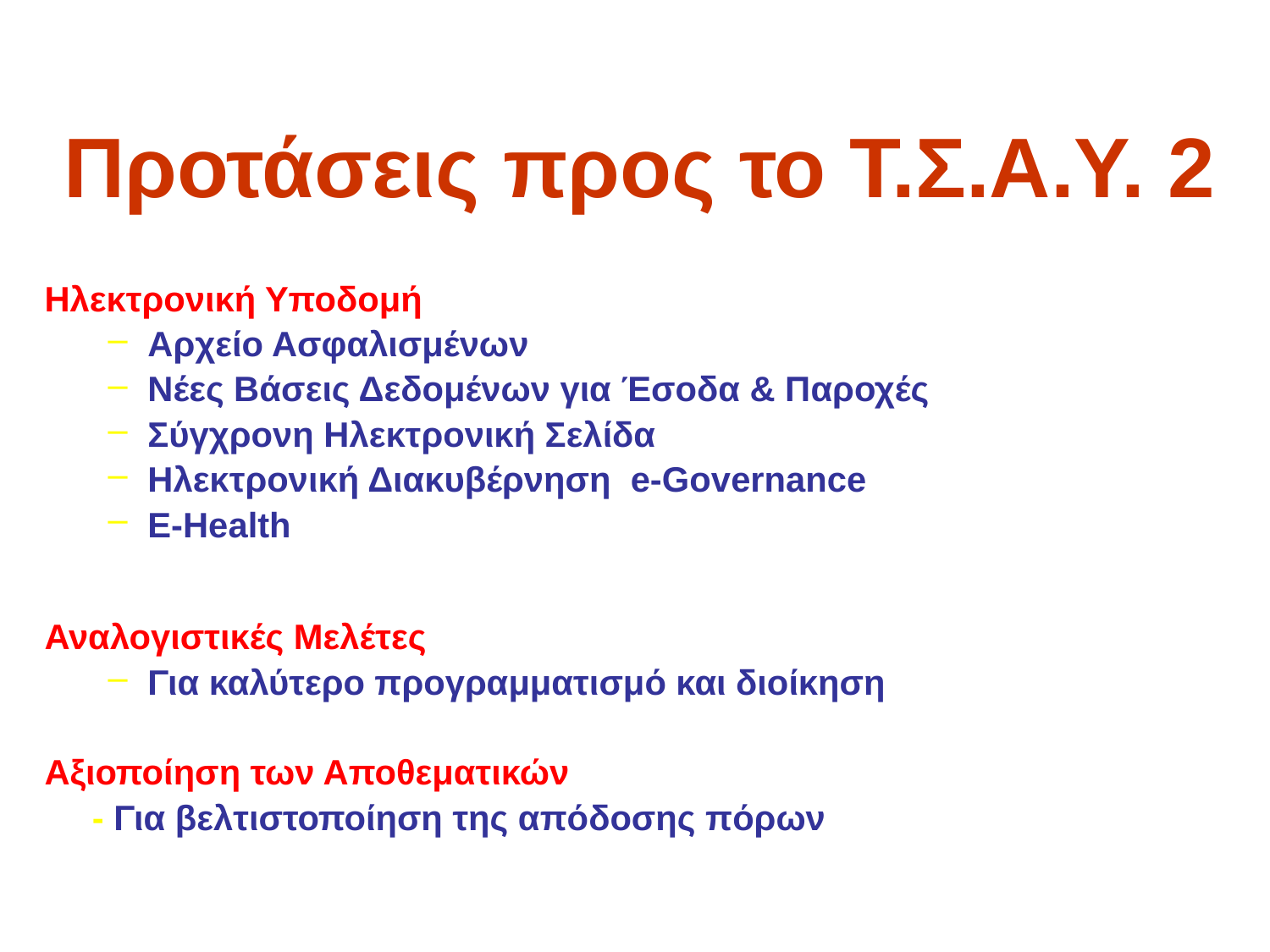

Προτάσεις προς το Τ.Σ.Α.Υ. 2
Ηλεκτρονική Υποδομή
Αρχείο Ασφαλισμένων
Νέες Βάσεις Δεδομένων για Έσοδα & Παροχές
Σύγχρονη Ηλεκτρονική Σελίδα
Ηλεκτρονική Διακυβέρνηση  e-Governance
E-Health

Αναλογιστικές Μελέτες
Για καλύτερο προγραμματισμό και διοίκηση

Αξιοποίηση των Αποθεματικών
	- Για βελτιστοποίηση της απόδοσης πόρων